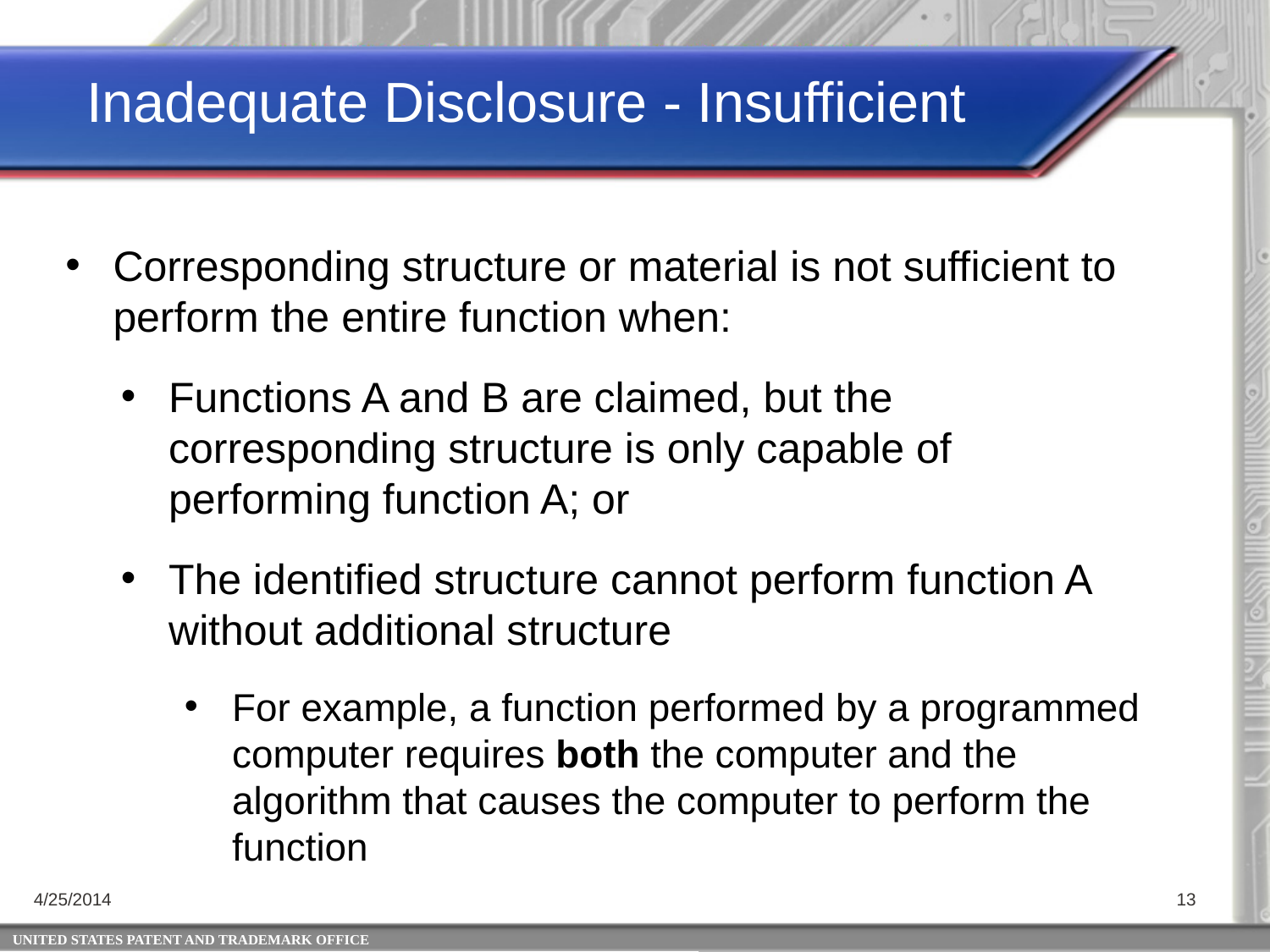

Inadequate Disclosure - Insufficient
Corresponding structure or material is not sufficient to perform the entire function when:
Functions A and B are claimed, but the corresponding structure is only capable of performing function A; or
The identified structure cannot perform function A without additional structure
For example, a function performed by a programmed computer requires both the computer and the algorithm that causes the computer to perform the function

4/25/2014

13